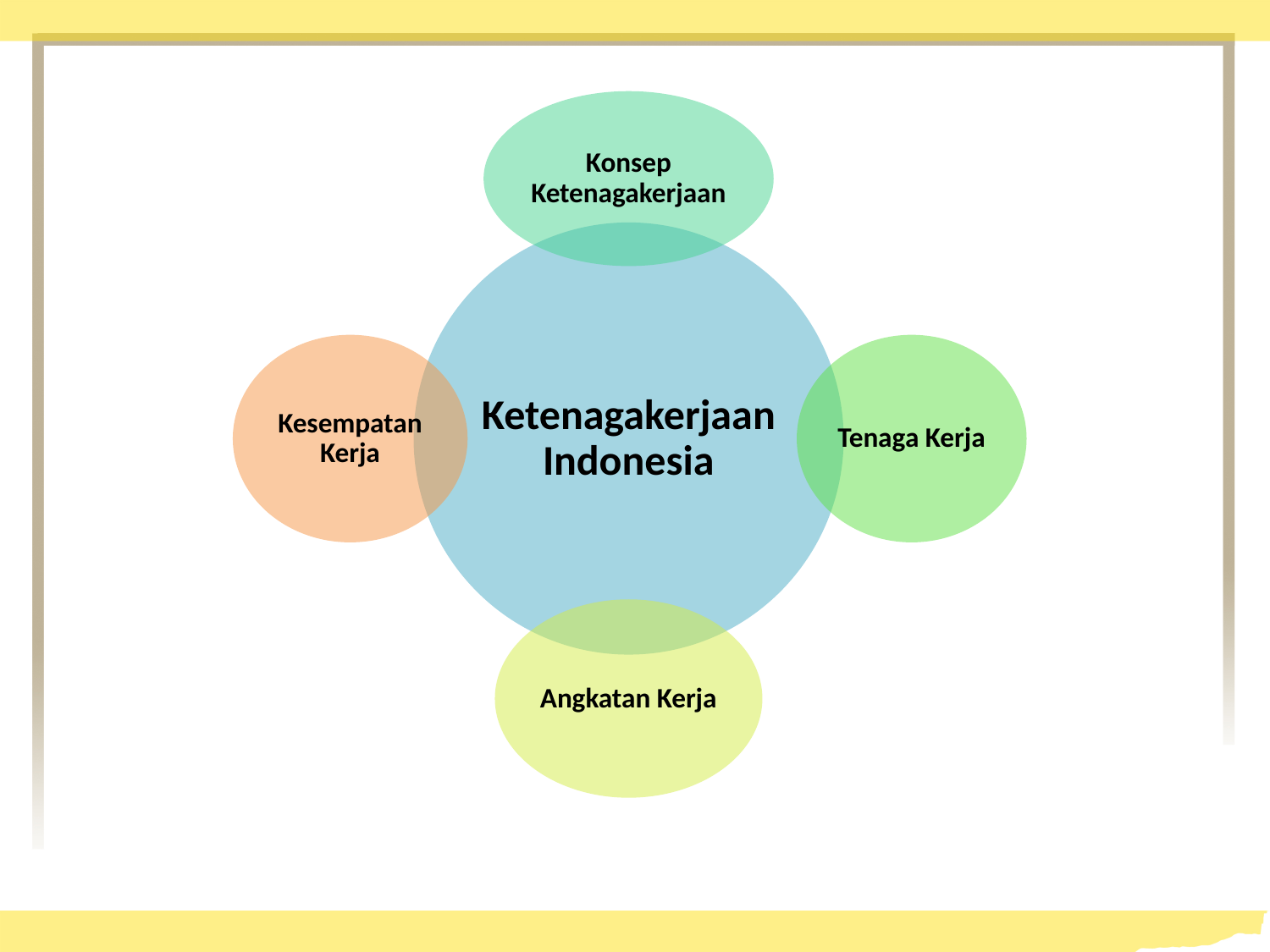

Ketenagakerjaan Indonesia
Konsep Ketenagakerjaan
Tenaga Kerja
Angkatan Kerja
Kesempatan Kerja